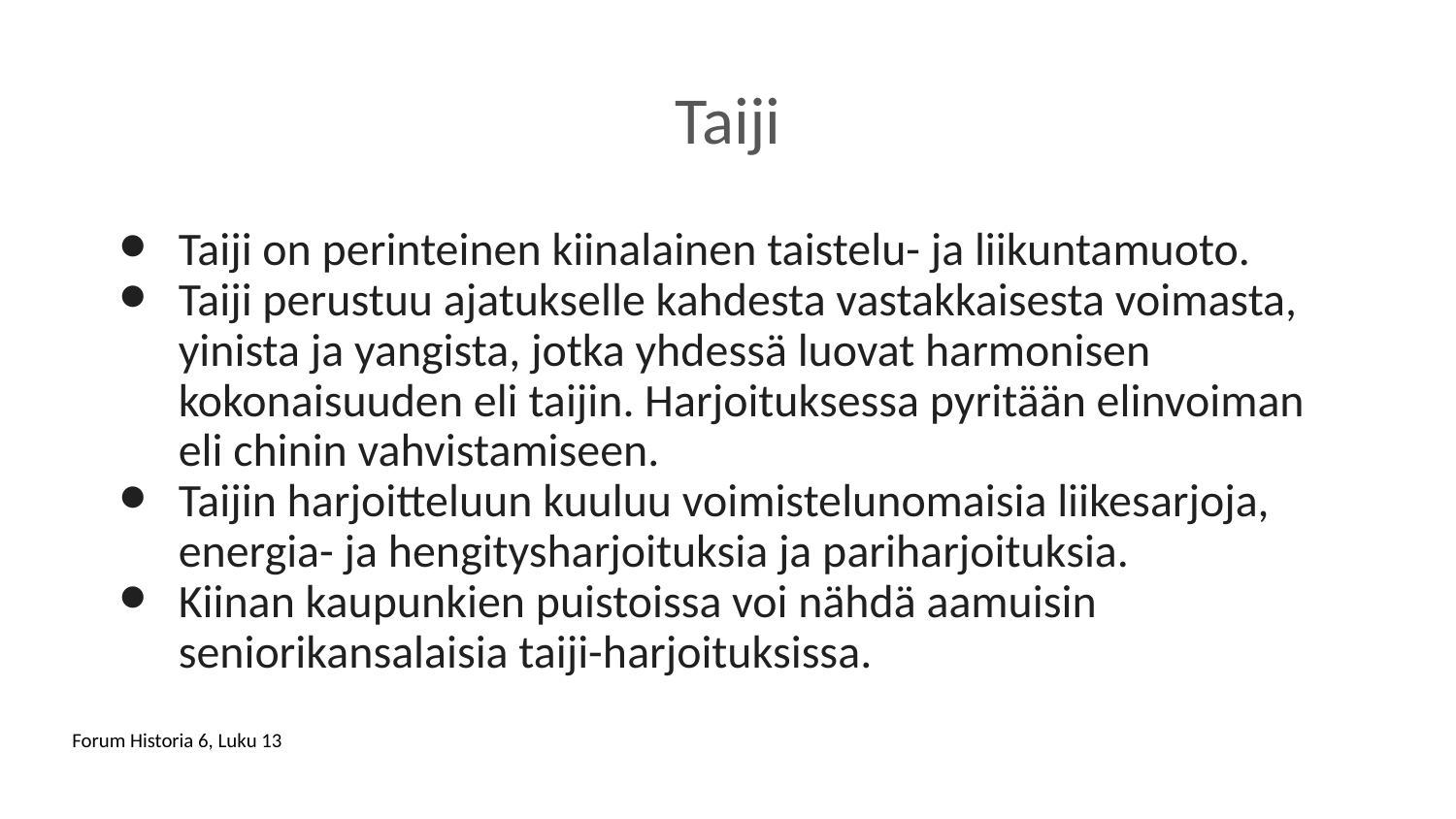

# Taiji
Taiji on perinteinen kiinalainen taistelu- ja liikuntamuoto.
Taiji perustuu ajatukselle kahdesta vastakkaisesta voimasta, yinista ja yangista, jotka yhdessä luovat harmonisen kokonaisuuden eli taijin. Harjoituksessa pyritään elinvoiman eli chinin vahvistamiseen.
Taijin harjoitteluun kuuluu voimistelunomaisia liikesarjoja, energia- ja hengitysharjoituksia ja pariharjoituksia.
Kiinan kaupunkien puistoissa voi nähdä aamuisin seniorikansalaisia taiji-harjoituksissa.